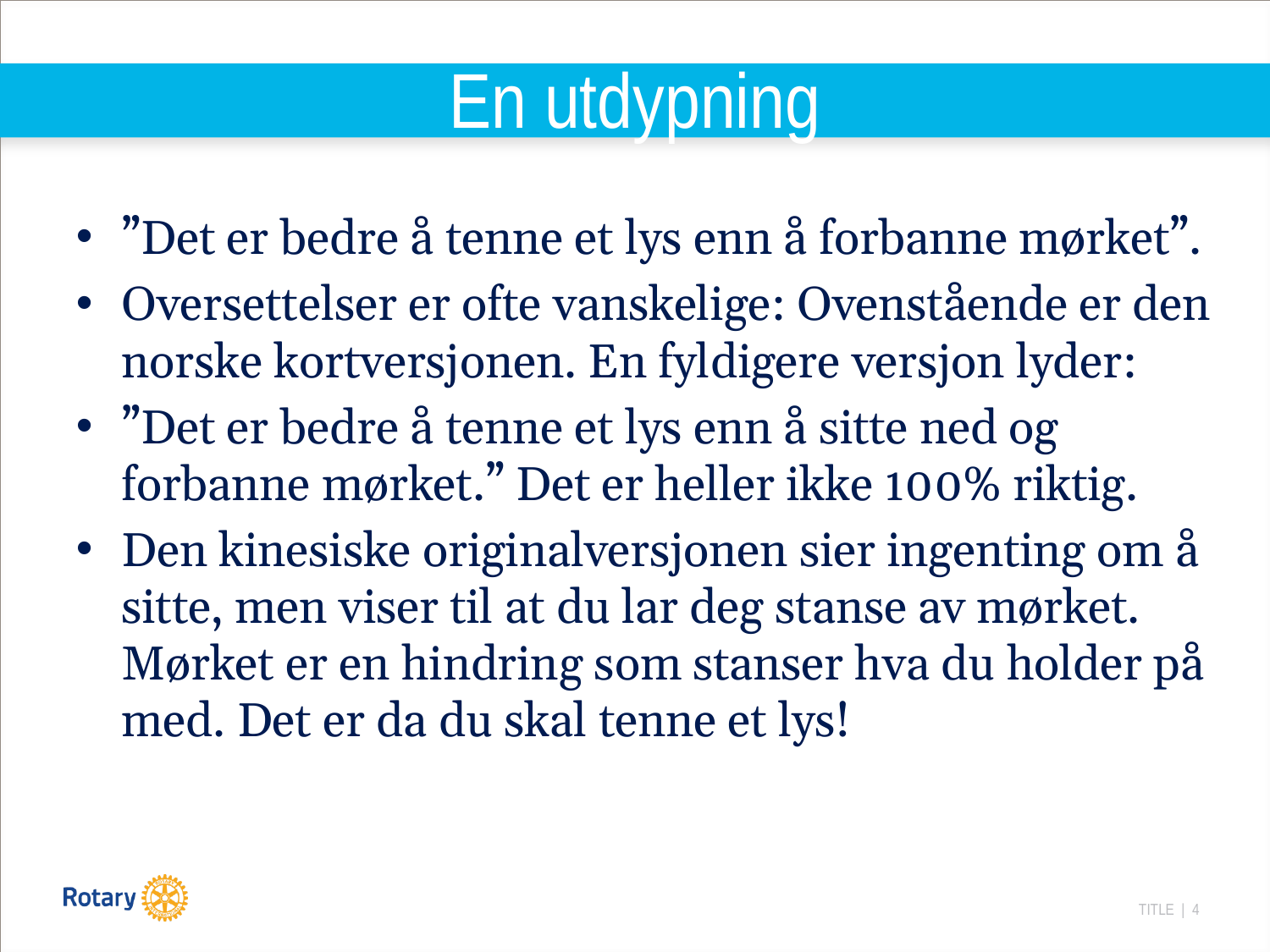

# En utdypning
”Det er bedre å tenne et lys enn å forbanne mørket”.
Oversettelser er ofte vanskelige: Ovenstående er den norske kortversjonen. En fyldigere versjon lyder:
”Det er bedre å tenne et lys enn å sitte ned og forbanne mørket.” Det er heller ikke 100% riktig.
Den kinesiske originalversjonen sier ingenting om å sitte, men viser til at du lar deg stanse av mørket. Mørket er en hindring som stanser hva du holder på med. Det er da du skal tenne et lys!